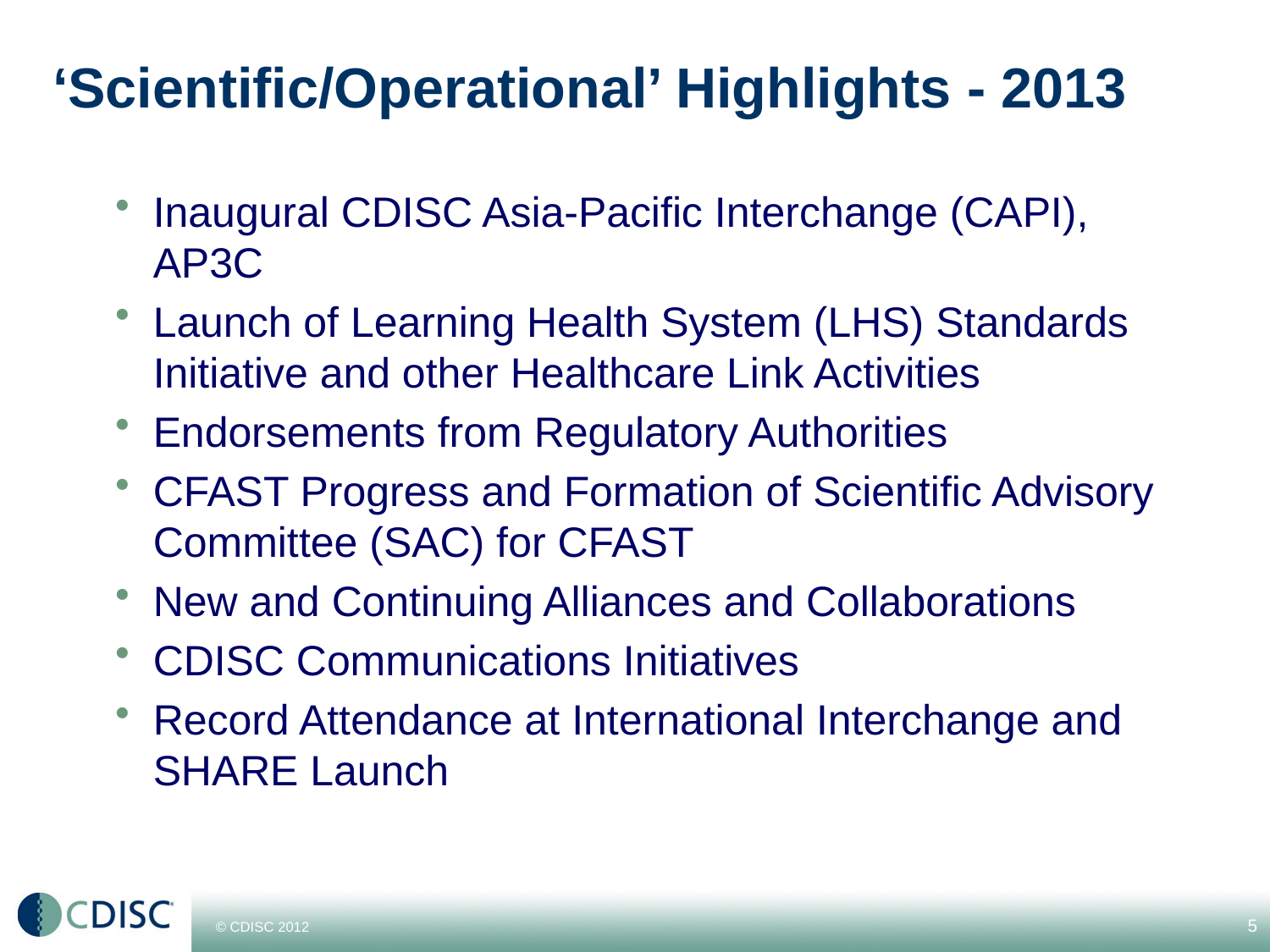

# ‘Scientific/Operational’ Highlights - 2013
Inaugural CDISC Asia-Pacific Interchange (CAPI), AP3C
Launch of Learning Health System (LHS) Standards Initiative and other Healthcare Link Activities
Endorsements from Regulatory Authorities
CFAST Progress and Formation of Scientific Advisory Committee (SAC) for CFAST
New and Continuing Alliances and Collaborations
CDISC Communications Initiatives
Record Attendance at International Interchange and SHARE Launch

5